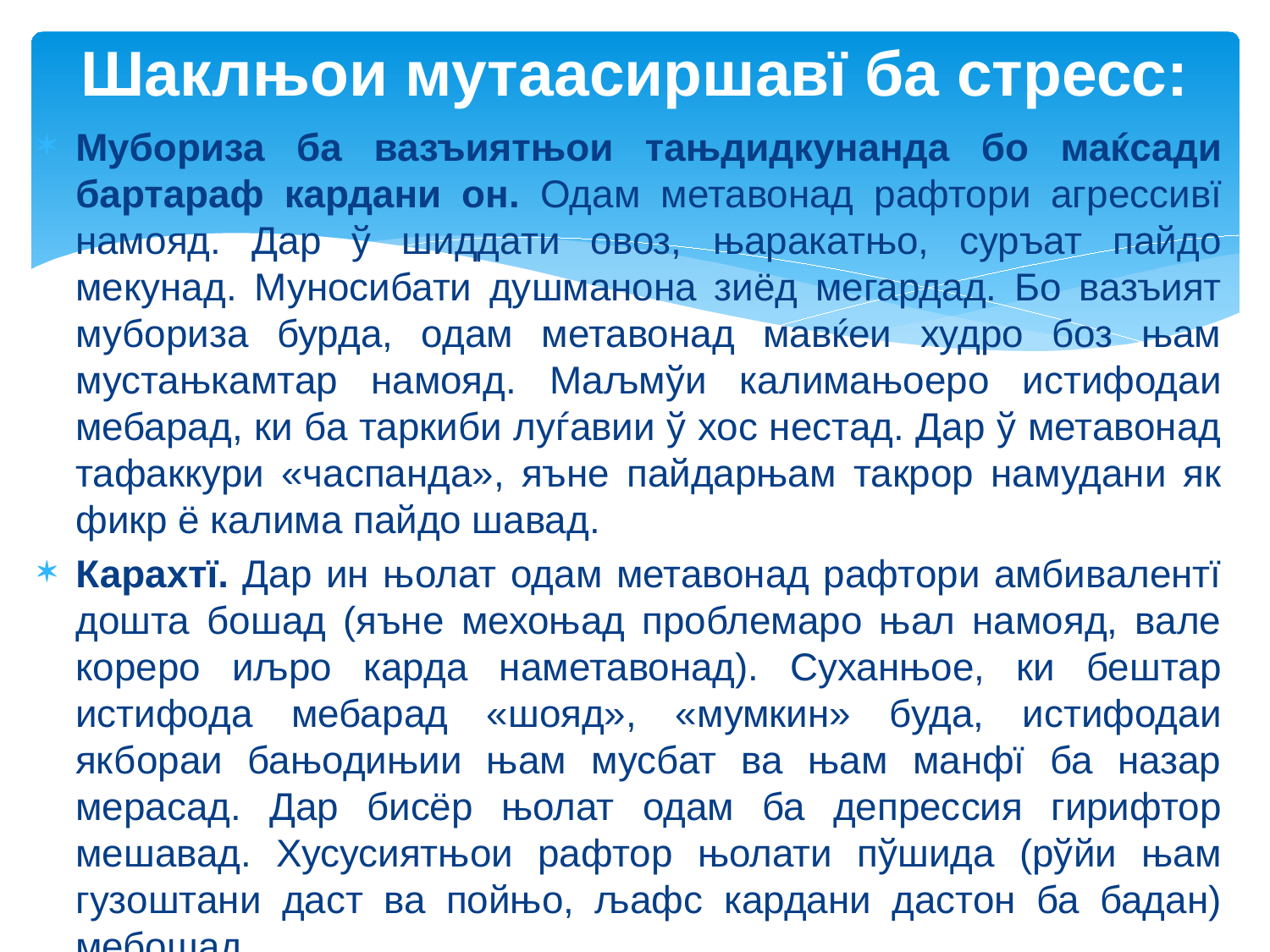

# Шаклњои мутаасиршавї ба стресс:
Мубориза ба вазъиятњои тањдидкунанда бо маќсади бартараф кардани он. Одам метавонад рафтори агрессивї намояд. Дар ў шиддати овоз, њаракатњо, суръат пайдо мекунад. Муносибати душманона зиёд мегардад. Бо вазъият мубориза бурда, одам метавонад мавќеи худро боз њам мустањкамтар намояд. Маљмўи калимањоеро истифодаи мебарад, ки ба таркиби луѓавии ў хос нестад. Дар ў метавонад тафаккури «часпанда», яъне пайдарњам такрор намудани як фикр ё калима пайдо шавад.
Карахтї. Дар ин њолат одам метавонад рафтори амбивалентї дошта бошад (яъне мехоњад проблемаро њал намояд, вале кореро иљро карда наметавонад). Суханњое, ки бештар истифода мебарад «шояд», «мумкин» буда, истифодаи якбораи бањодињии њам мусбат ва њам манфї ба назар мерасад. Дар бисёр њолат одам ба депрессия гирифтор мешавад. Хусусиятњои рафтор њолати пўшида (рўйи њам гузоштани даст ва пойњо, љафс кардани дастон ба бадан) мебошад.